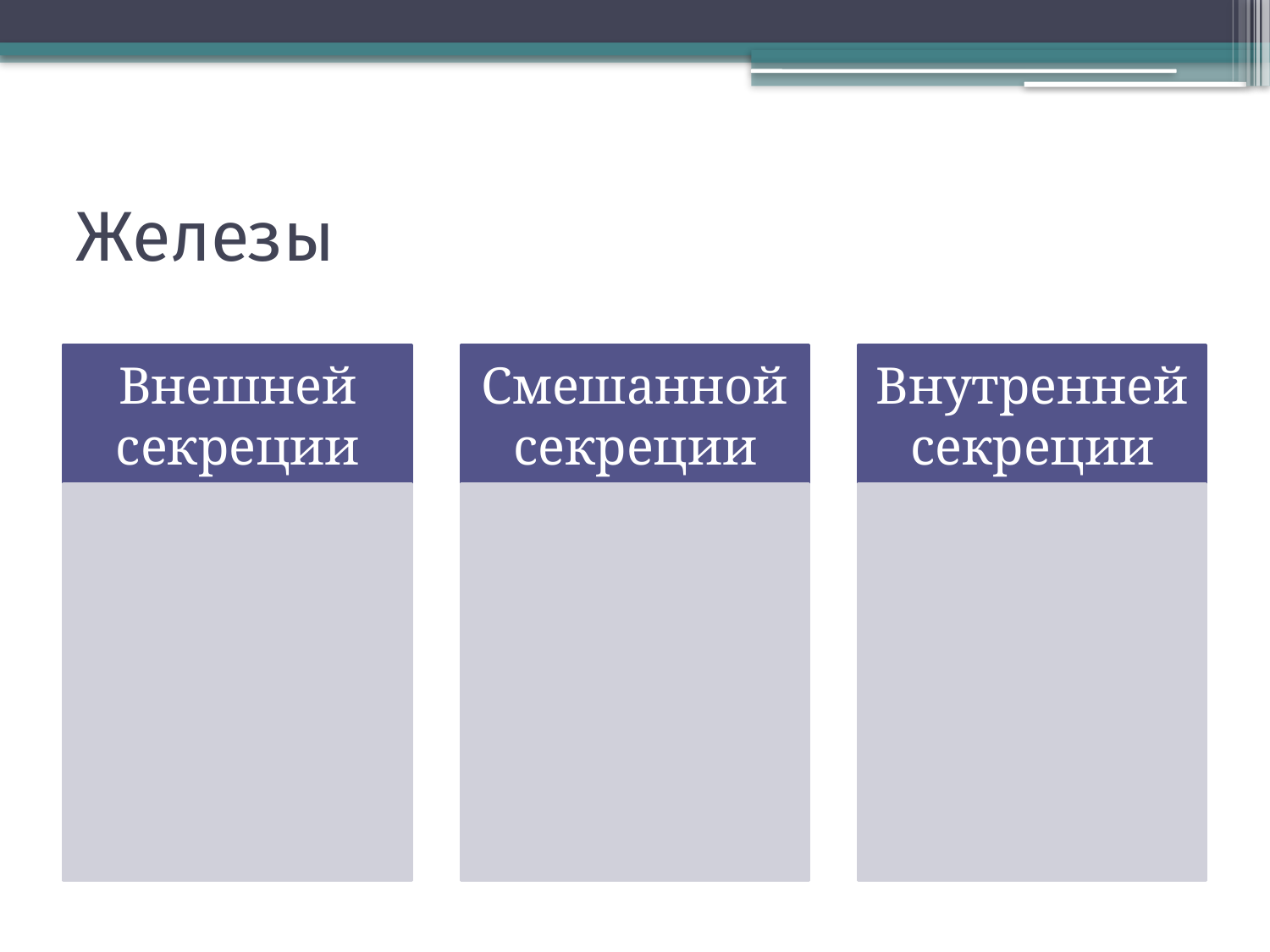

# Железы
Внешней секреции
Смешанной секреции
Внутренней секреции